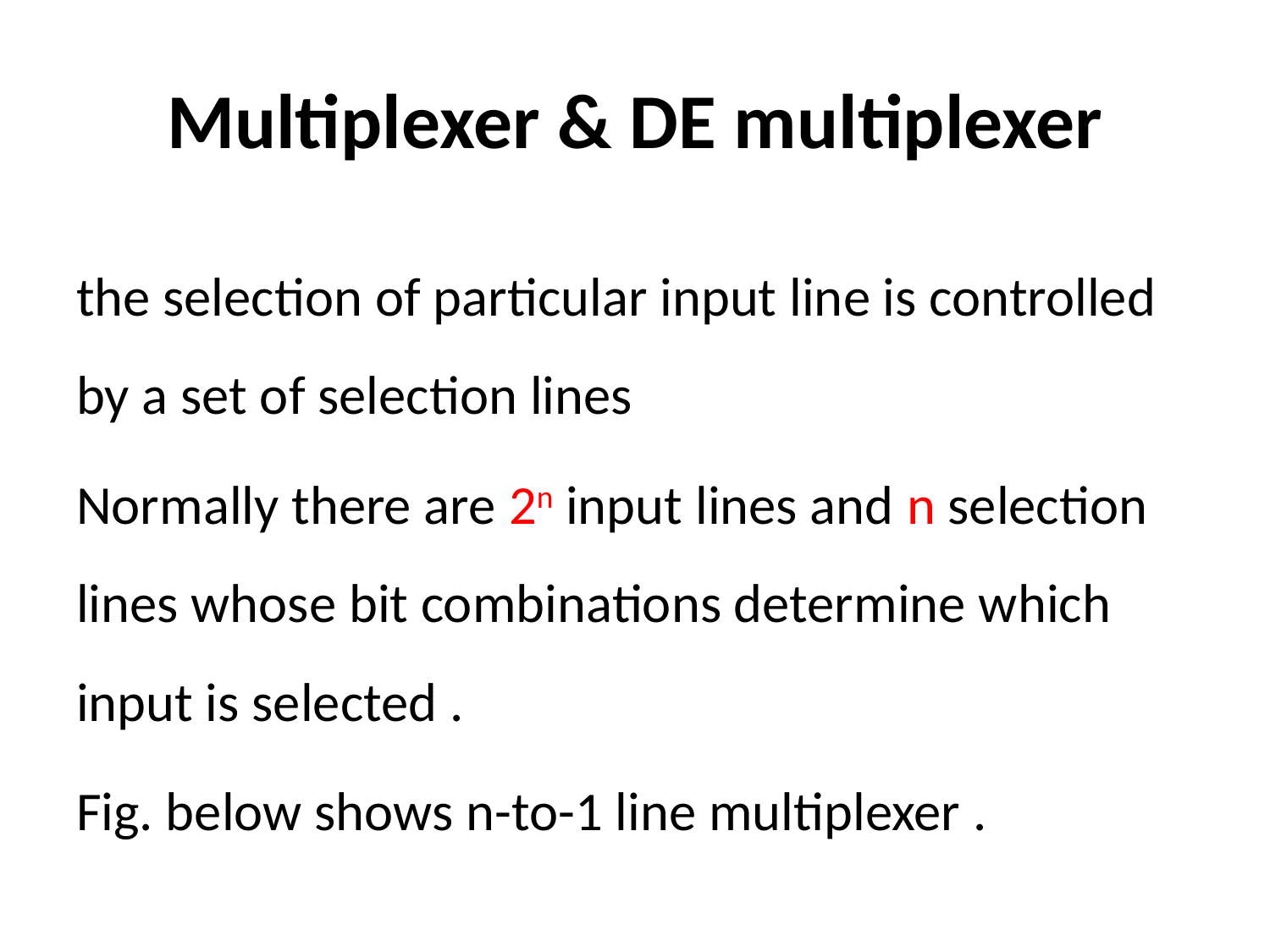

# Multiplexer & DE multiplexer
the selection of particular input line is controlled by a set of selection lines
Normally there are 2n input lines and n selection lines whose bit combinations determine which input is selected .
Fig. below shows n-to-1 line multiplexer .